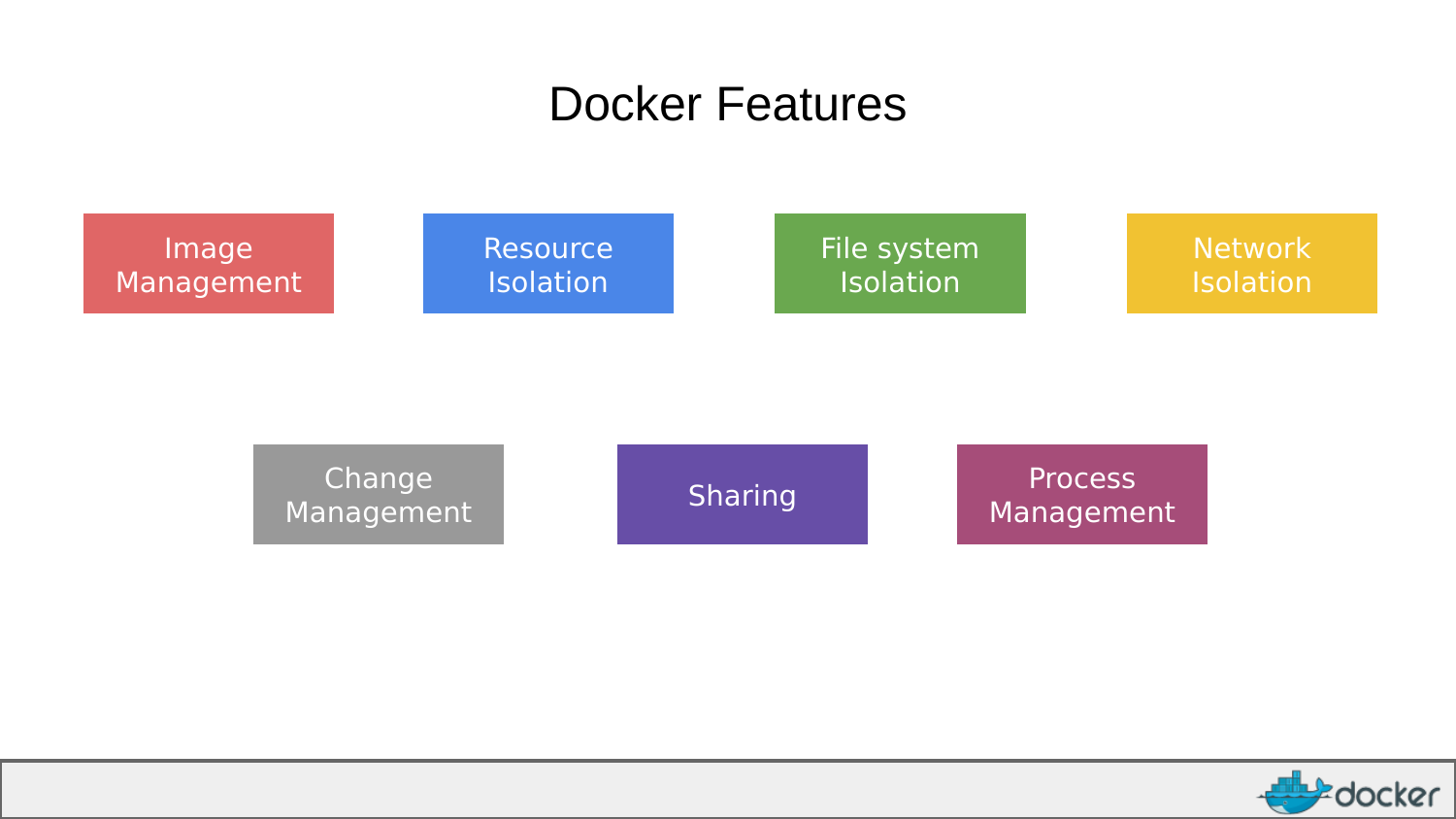

# Docker Features
Image Management
Resource Isolation
File system Isolation
Network Isolation
Change Management
Sharing
Process
Management